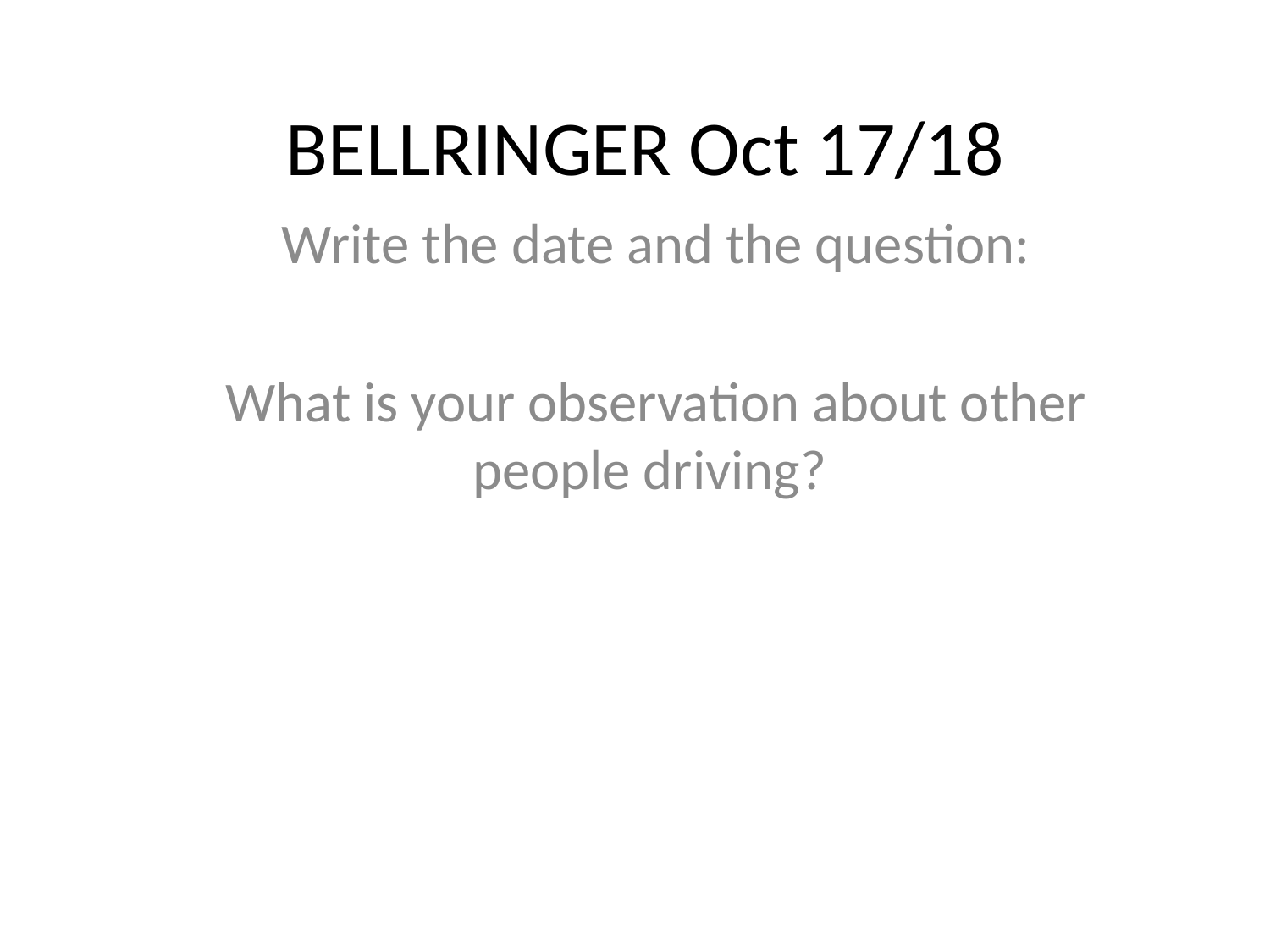

# BELLRINGER Oct 17/18
Write the date and the question:

What is your observation about other people driving?